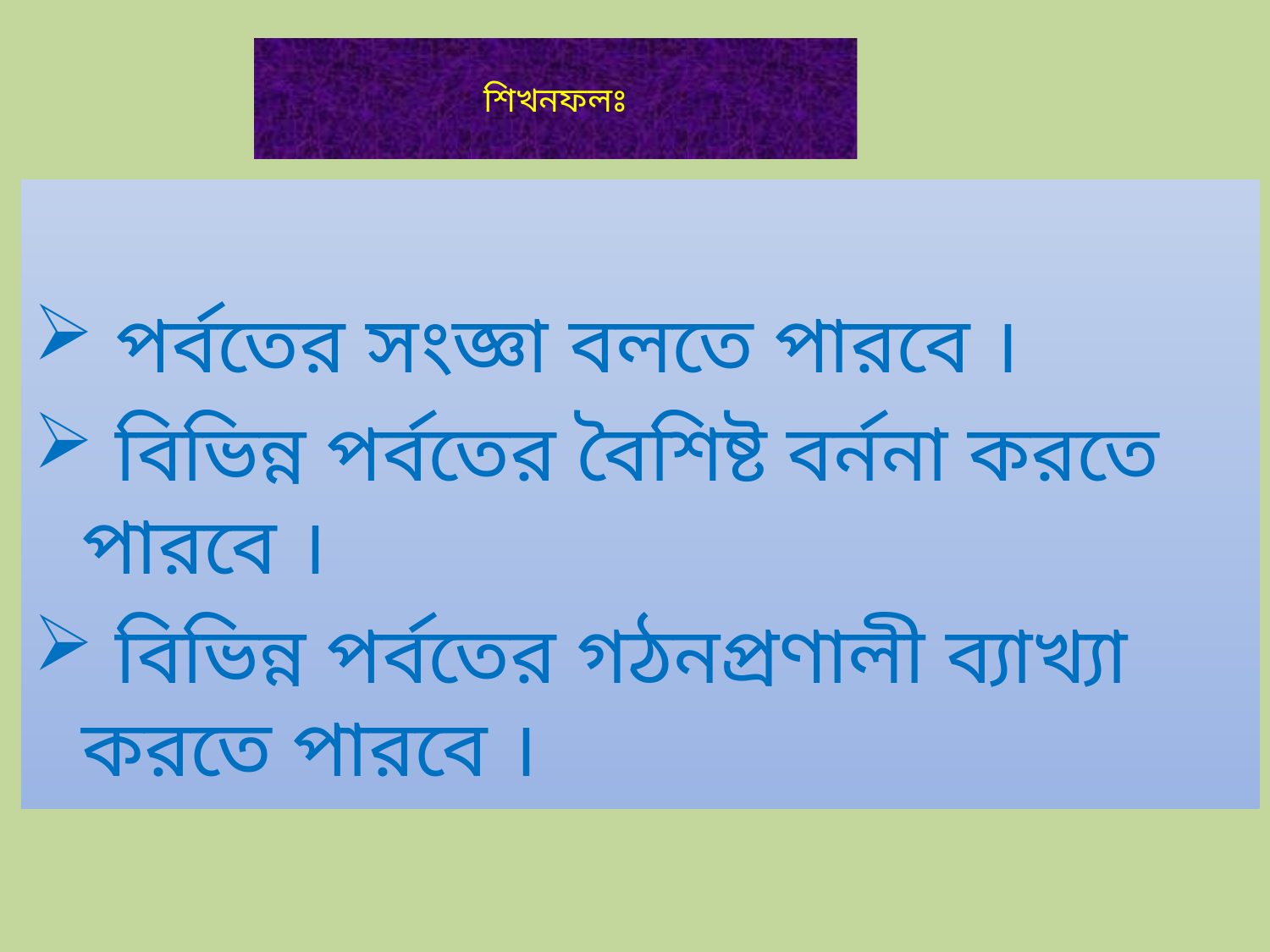

শিখনফলঃ

 পর্বতের সংজ্ঞা বলতে পারবে ।
 বিভিন্ন পর্বতের বৈশিষ্ট বর্ননা করতে পারবে ।
 বিভিন্ন পর্বতের গঠনপ্রণালী ব্যাখ্যা করতে পারবে ।